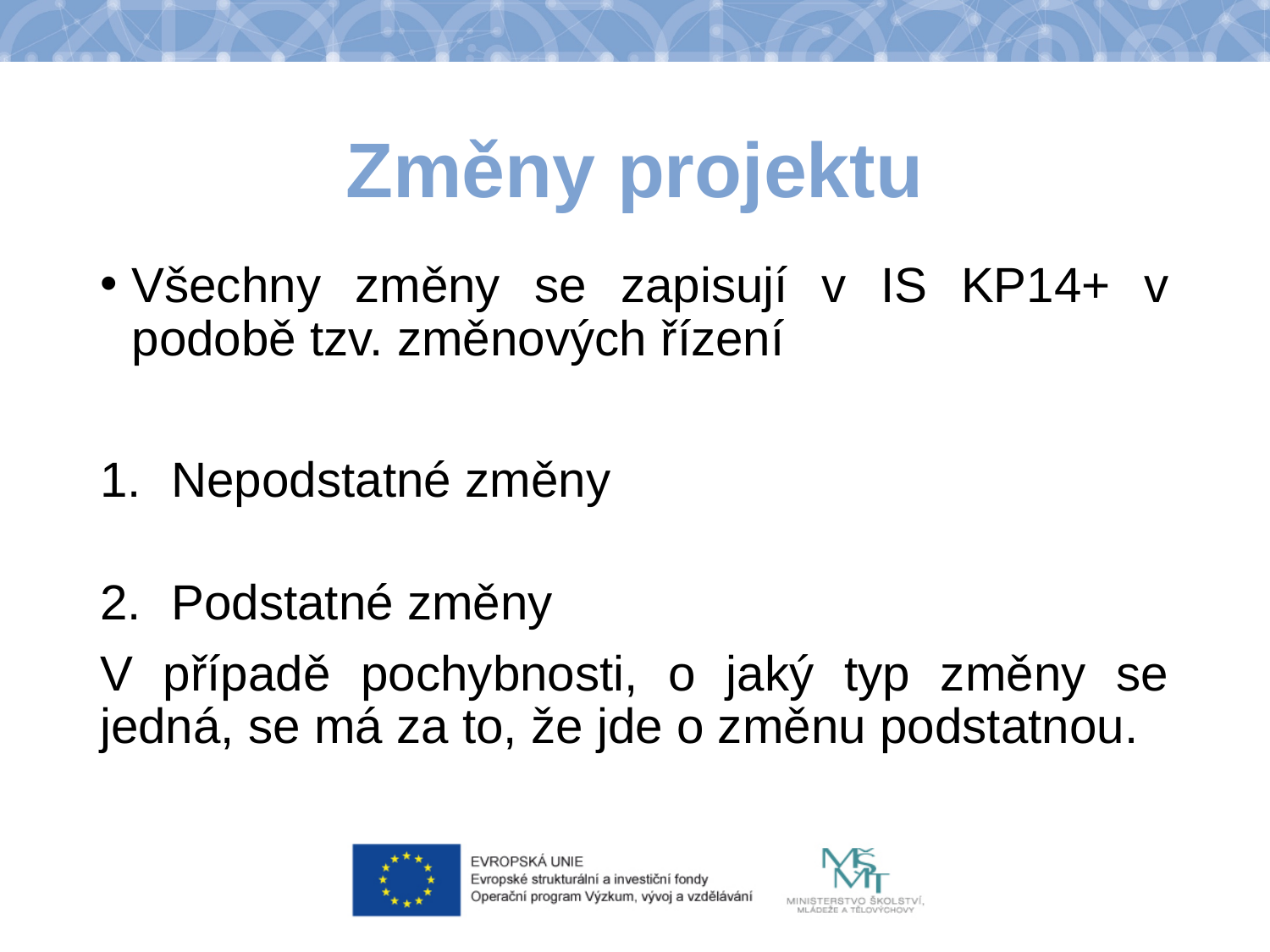

# Změny projektu
Všechny změny se zapisují v IS KP14+ v podobě tzv. změnových řízení

Nepodstatné změny

Podstatné změny
V případě pochybnosti, o jaký typ změny se jedná, se má za to, že jde o změnu podstatnou.